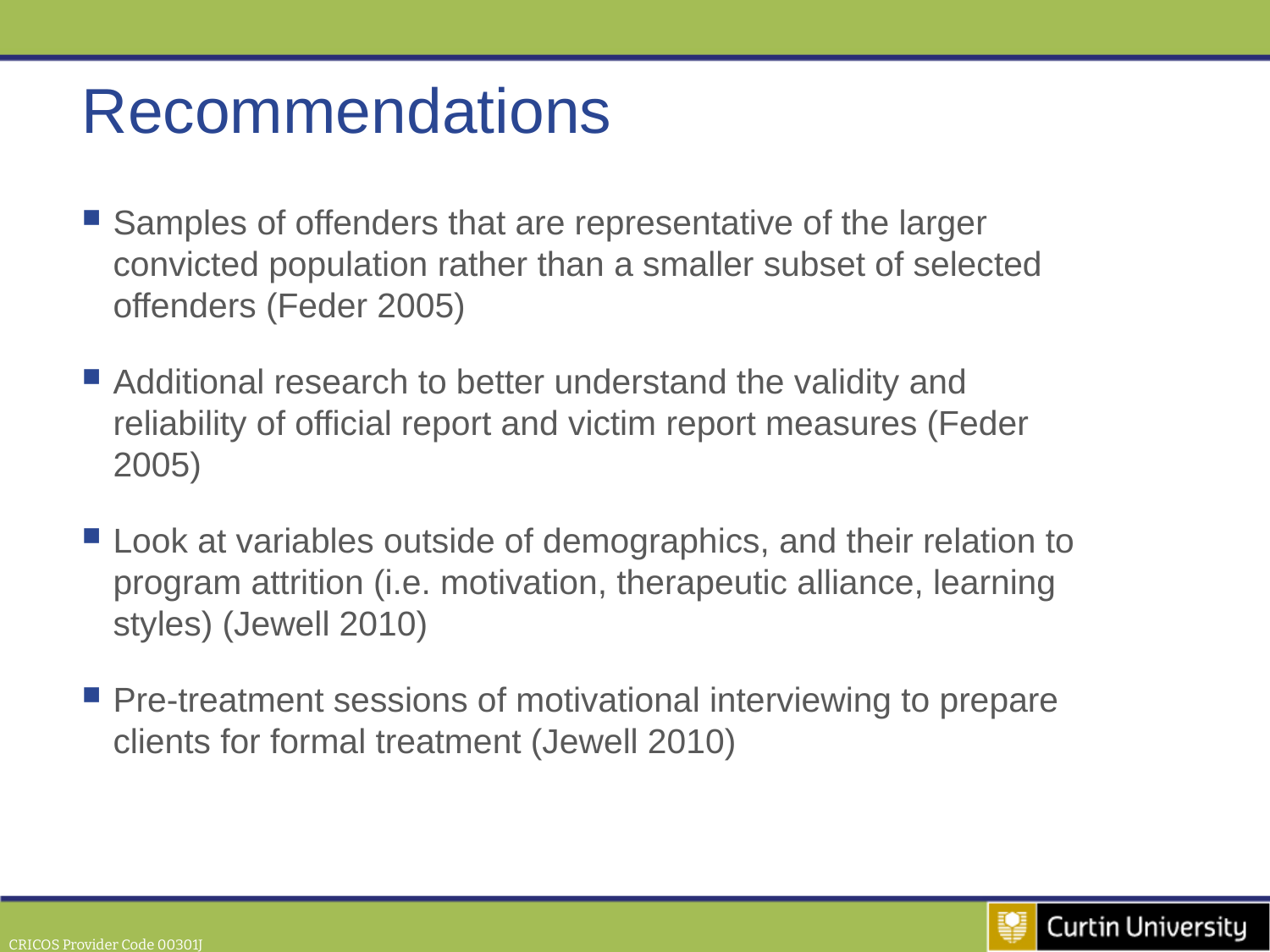

# Recommendations
Samples of offenders that are representative of the larger convicted population rather than a smaller subset of selected offenders (Feder 2005)
Additional research to better understand the validity and reliability of official report and victim report measures (Feder 2005)
Look at variables outside of demographics, and their relation to program attrition (i.e. motivation, therapeutic alliance, learning styles) (Jewell 2010)
Pre-treatment sessions of motivational interviewing to prepare clients for formal treatment (Jewell 2010)